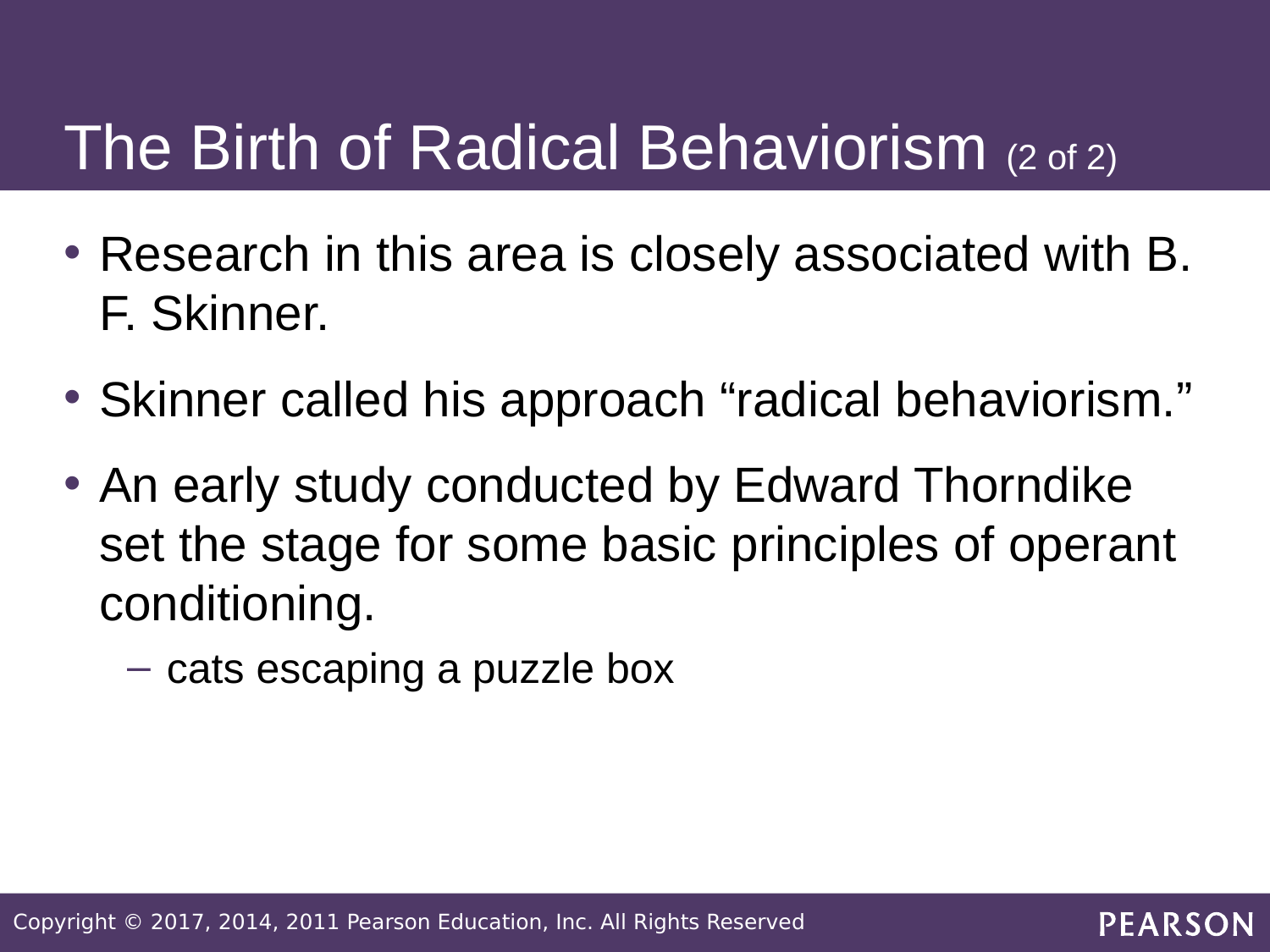

# The Birth of Radical Behaviorism (2 of 2)
Research in this area is closely associated with B. F. Skinner.
Skinner called his approach “radical behaviorism.”
An early study conducted by Edward Thorndike set the stage for some basic principles of operant conditioning.
cats escaping a puzzle box